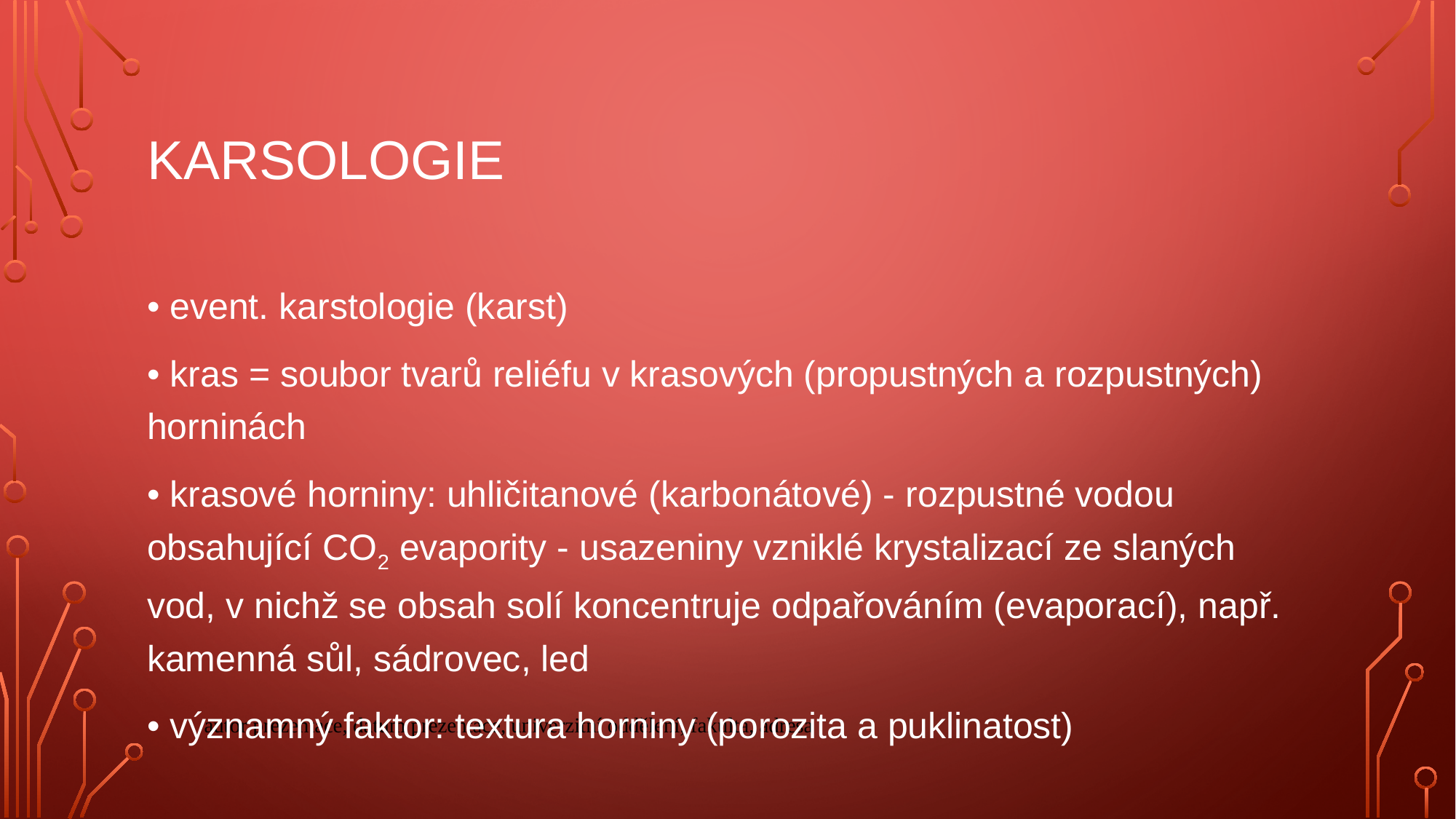

# Karsologie
• event. karstologie (karst)
• kras = soubor tvarů reliéfu v krasových (propustných a rozpustných) horninách
• krasové horniny: uhličitanové (karbonátové) - rozpustné vodou obsahující CO2 evapority - usazeniny vzniklé krystalizací ze slaných vod, v nichž se obsah solí koncentruje odpařováním (evaporací), např. kamenná sůl, sádrovec, led
• významný faktor: textura horniny (porozita a puklinatost)
autor prezentace, datum prezentace, univerzitní oddělení, fakulta, adresa